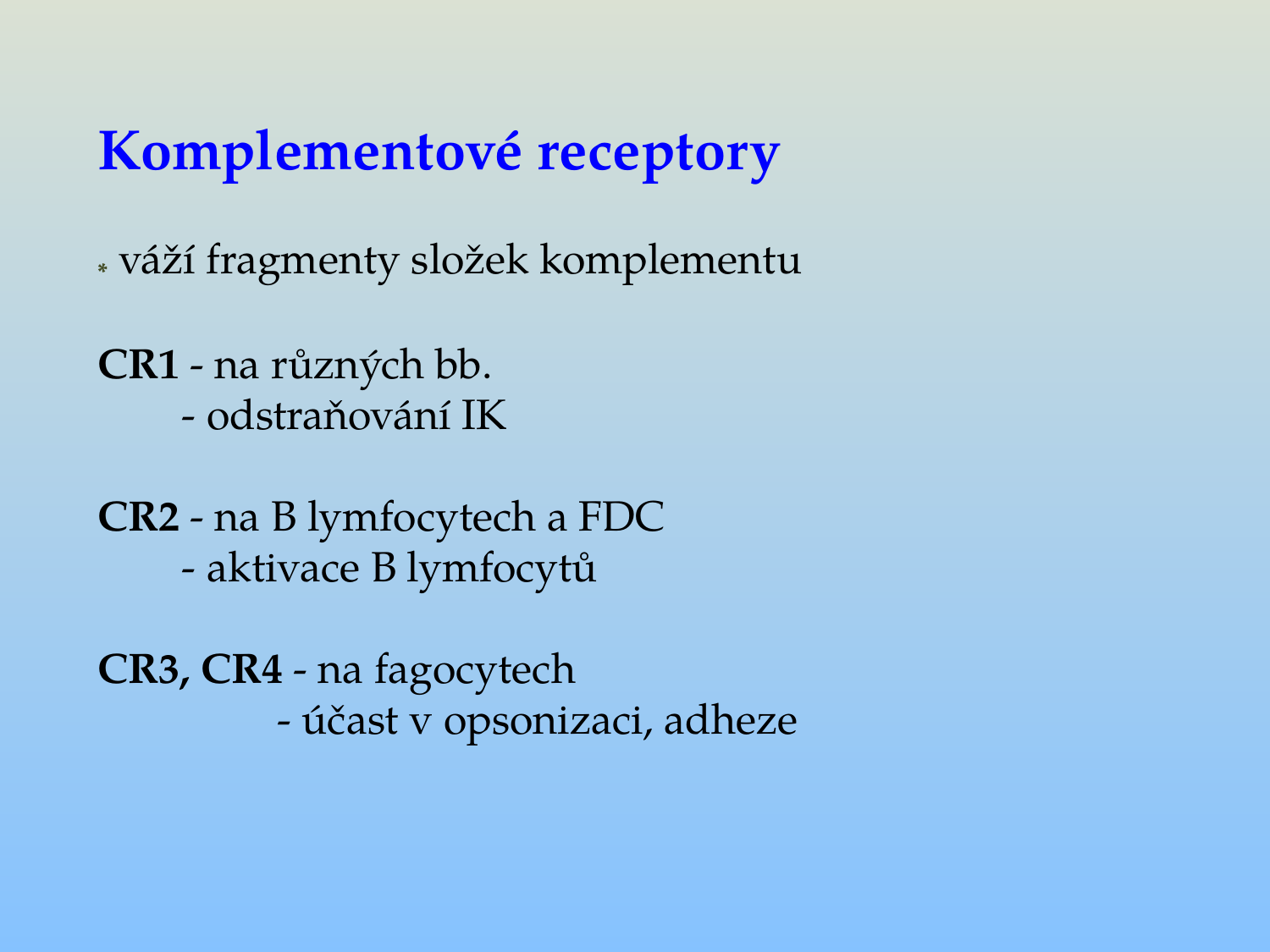

# Komplementové receptory * váží fragmenty složek komplementu CR1 - na různých bb. - odstraňování IK CR2 - na B lymfocytech a FDC - aktivace B lymfocytů CR3, CR4 - na fagocytech - účast v opsonizaci, adheze